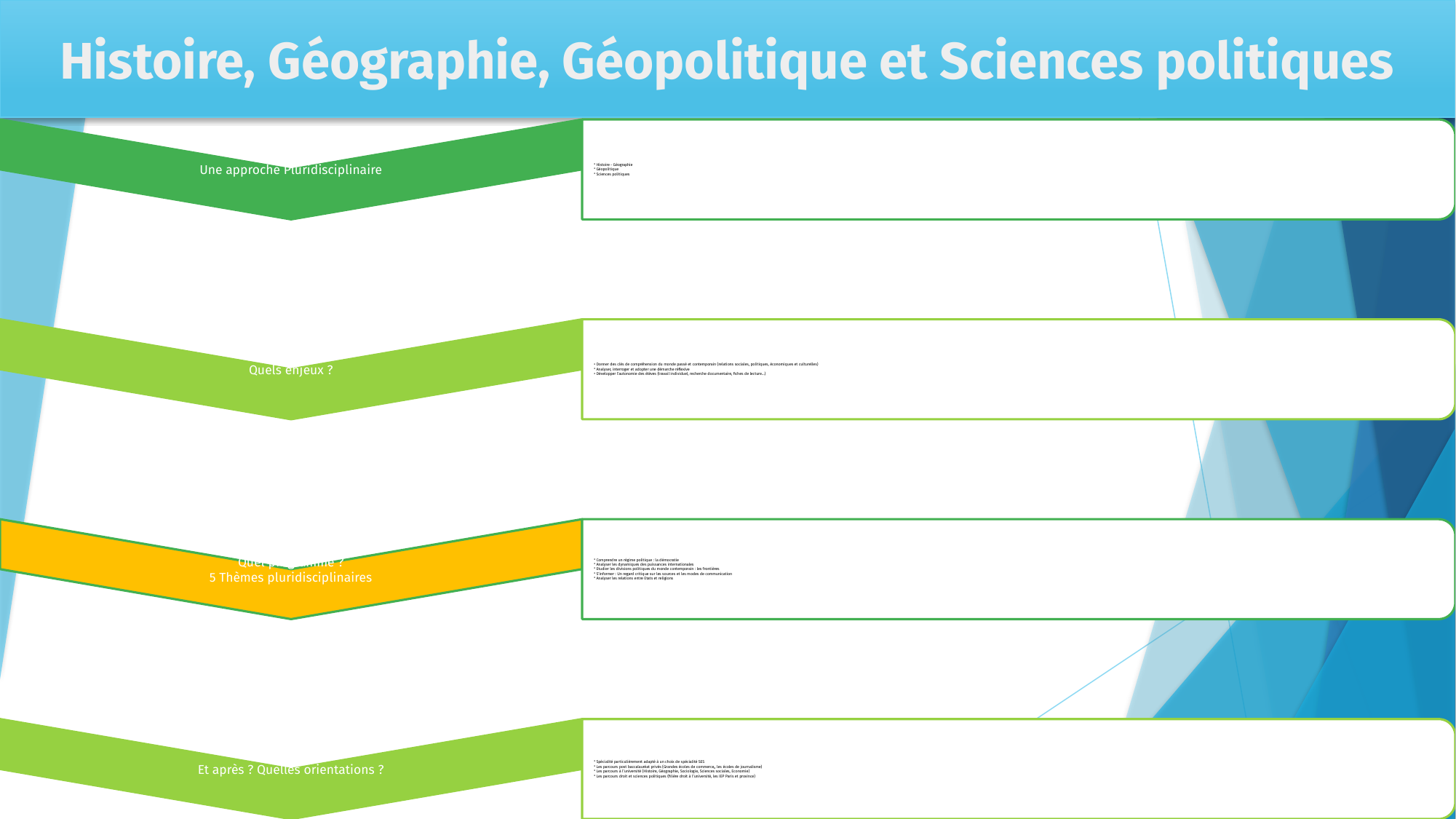

Histoire, Géographie, Géopolitique et Sciences politiques
Une approche Pluridisciplinaire
 Histoire - Géographie
 Géopolitique
Quels enjeux ?
 Donner des clés de compréhension du monde passé et contemporain (relations sociales, politiques, économiques et culturelles)
Et après ? Quelles orientations ?
 Les parcours post baccalauréat privés (Grandes écoles de commerce,, les écoles de journalisme)
 Sciences politiques
 Analyser, interroger et adopter une démarche réflexive
 Développer l’autonomie des élèves (travail individuel, recherche documentaire, fiches de lecture…)
 Les parcours à l’université (Histoire, Géographie, Sociologie, Sciences sociales, Economie)
 Les parcours droit et sciences politiques (filière droit à l’université, les IEP Paris et province)
Quel programme ?
5 Thèmes pluridisciplinaires
 Comprendre un régime politique : la démocratie
 Analyser les dynamiques des puissances internationales
 Etudier les divisions politiques du monde contemporain : les frontières
 S’informer : Un regard critique sur les sources et les modes de communication
 Analyser les relations entre Etats et religions
 Spécialité particulièrement adapté à un choix de spécialité SES